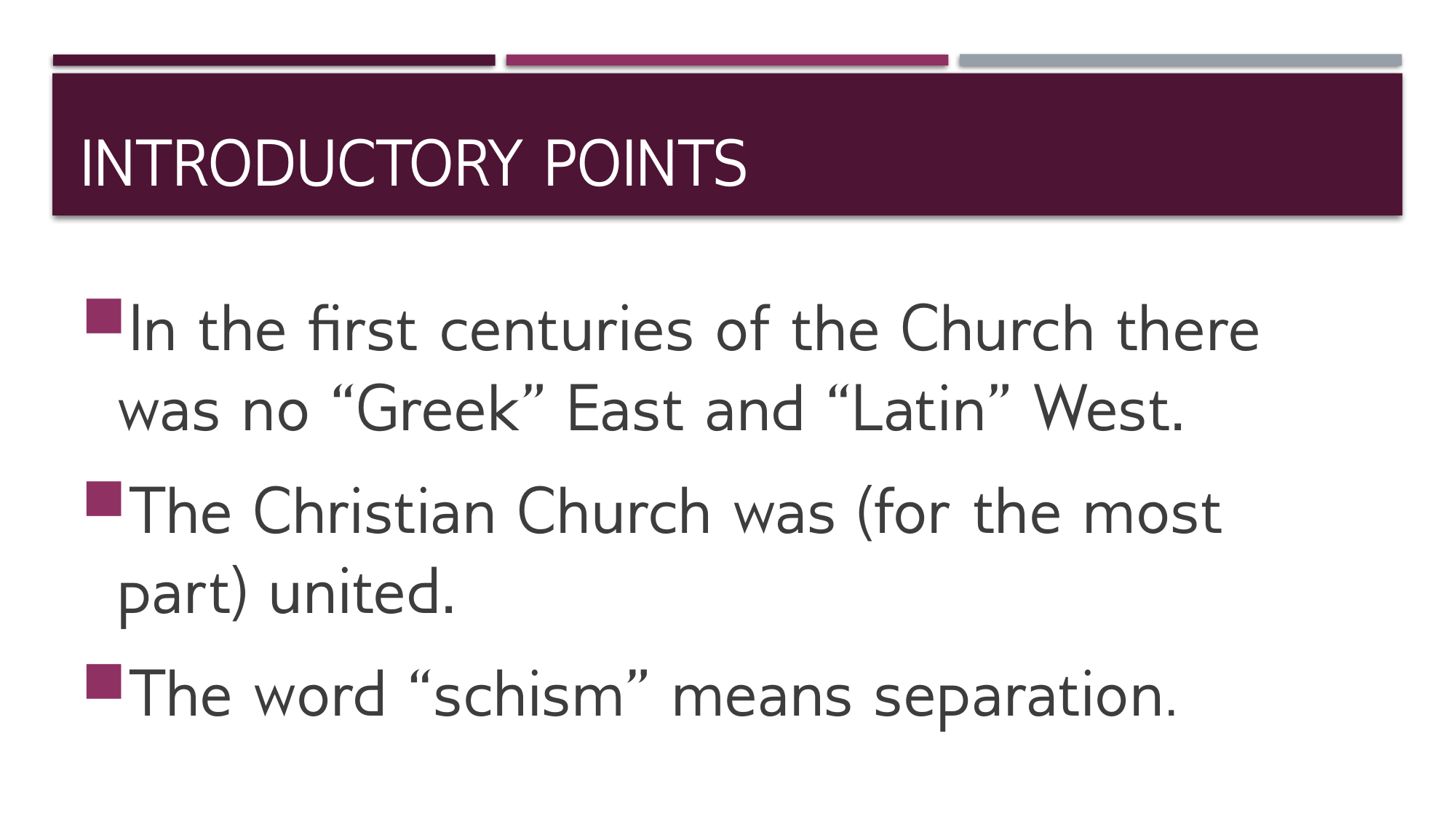

# INTRODUCTORY POINTS
In the first centuries of the Church there was no “Greek” East and “Latin” West.
The Christian Church was (for the most part) united.
The word “schism” means separation.